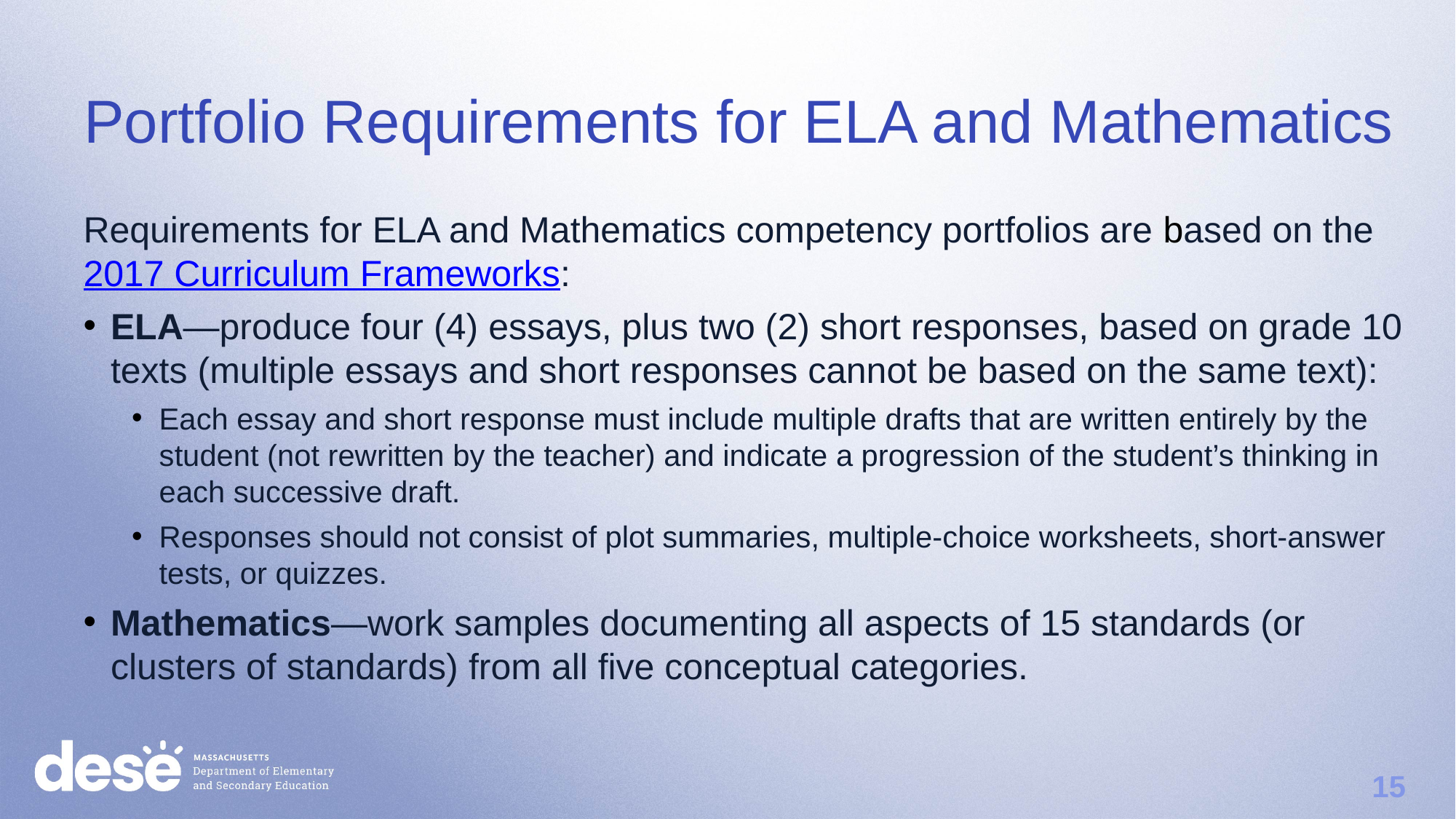

Portfolio Requirements for ELA and Mathematics
Requirements for ELA and Mathematics competency portfolios are based on the 2017 Curriculum Frameworks:
ELA—produce four (4) essays, plus two (2) short responses, based on grade 10 texts (multiple essays and short responses cannot be based on the same text):
Each essay and short response must include multiple drafts that are written entirely by the student (not rewritten by the teacher) and indicate a progression of the student’s thinking in each successive draft.
Responses should not consist of plot summaries, multiple-choice worksheets, short-answer tests, or quizzes.
Mathematics—work samples documenting all aspects of 15 standards (or clusters of standards) from all five conceptual categories.